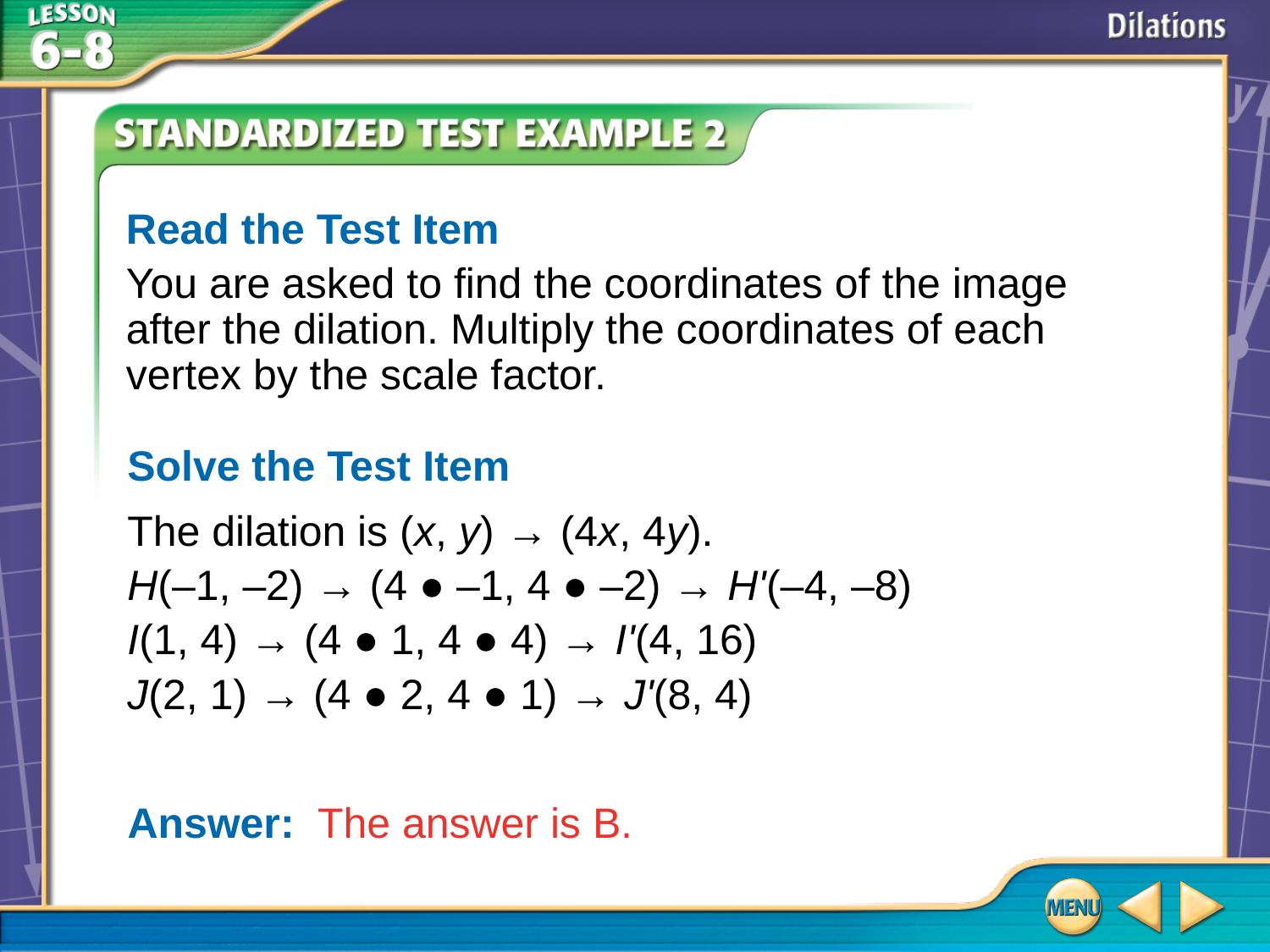

Read the Test Item
You are asked to find the coordinates of the image after the dilation. Multiply the coordinates of each vertex by the scale factor.
Solve the Test Item
The dilation is (x, y) → (4x, 4y).
H(–1, –2) → (4 ● –1, 4 ● –2) → H'(–4, –8)
I(1, 4) → (4 ● 1, 4 ● 4) → I'(4, 16)
J(2, 1) → (4 ● 2, 4 ● 1) → J'(8, 4)
Answer: 	The answer is B.
# Example 2